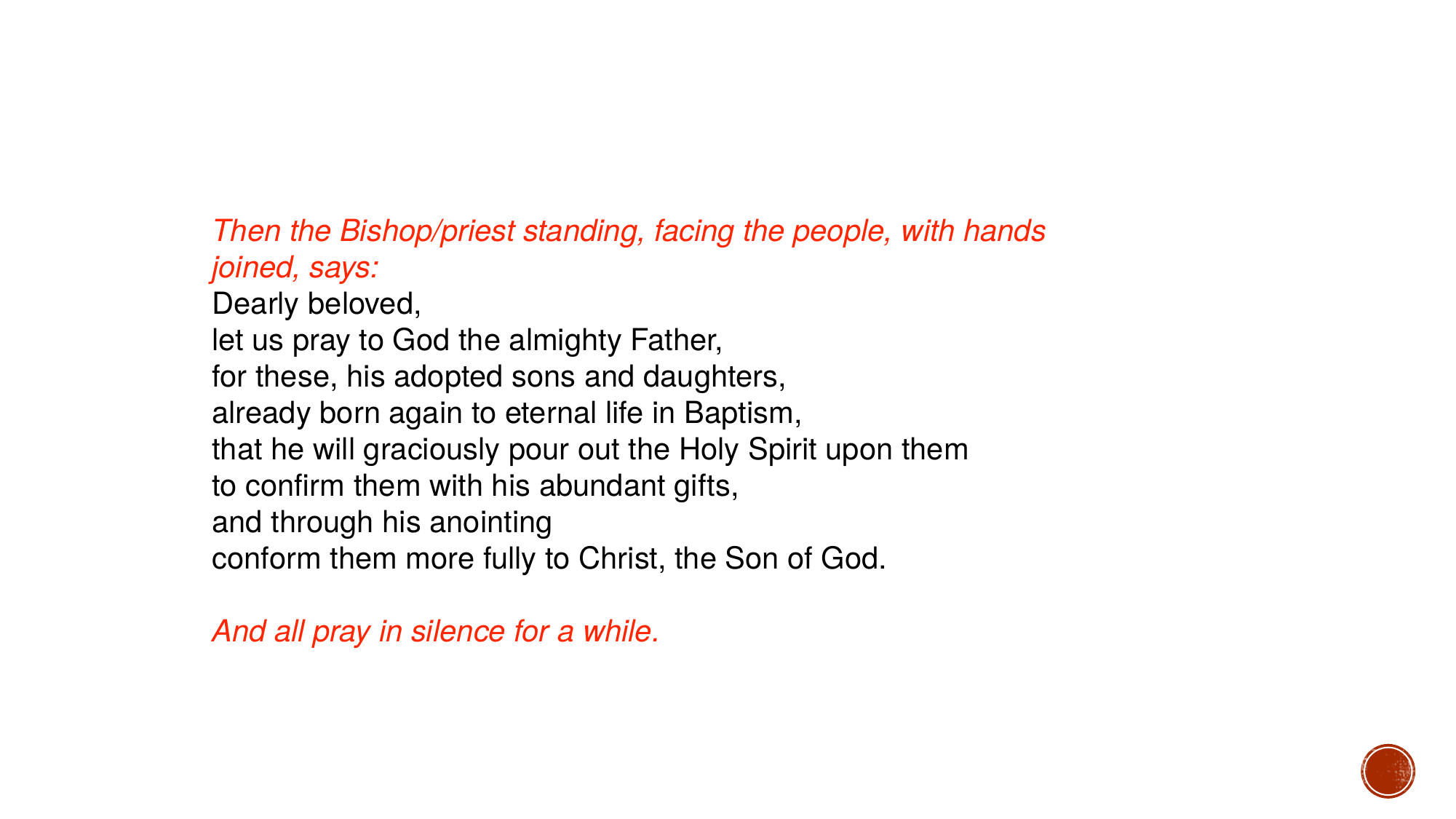

Then the Bishop/priest standing, facing the people, with hands joined, says:
Dearly beloved,
let us pray to God the almighty Father,
for these, his adopted sons and daughters,
already born again to eternal life in Baptism,
that he will graciously pour out the Holy Spirit upon them
to confirm them with his abundant gifts,
and through his anointing
conform them more fully to Christ, the Son of God.

And all pray in silence for a while.